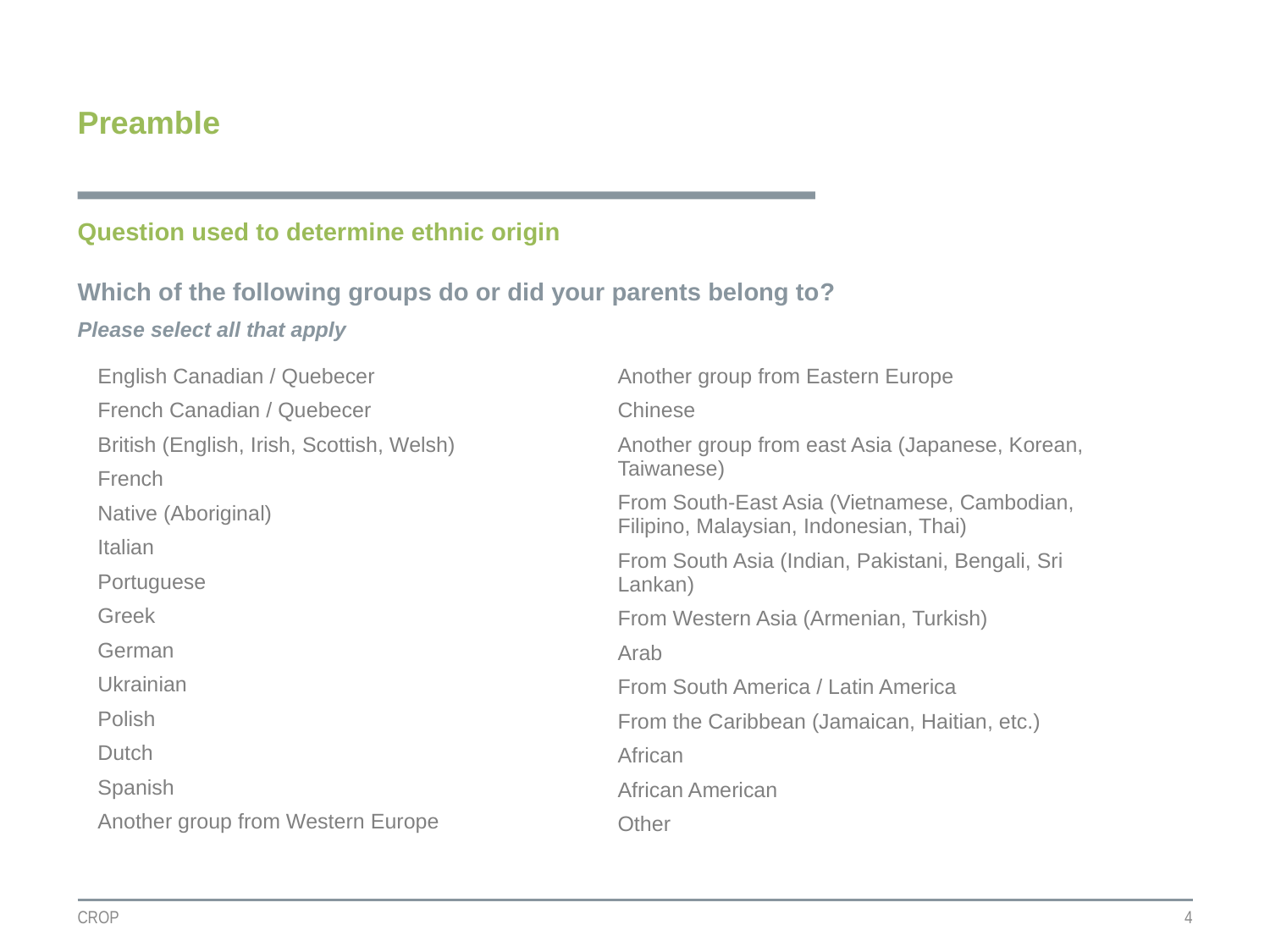

# Preamble
Question used to determine ethnic origin

Which of the following groups do or did your parents belong to?
Please select all that apply
| English Canadian / Quebecer French Canadian / Quebecer British (English, Irish, Scottish, Welsh) French Native (Aboriginal) Italian Portuguese Greek German Ukrainian Polish Dutch Spanish Another group from Western Europe | Another group from Eastern Europe Chinese Another group from east Asia (Japanese, Korean, Taiwanese) From South-East Asia (Vietnamese, Cambodian, Filipino, Malaysian, Indonesian, Thai) From South Asia (Indian, Pakistani, Bengali, Sri Lankan) From Western Asia (Armenian, Turkish) Arab From South America / Latin America From the Caribbean (Jamaican, Haitian, etc.) African African American Other |
| --- | --- |
CROP
4